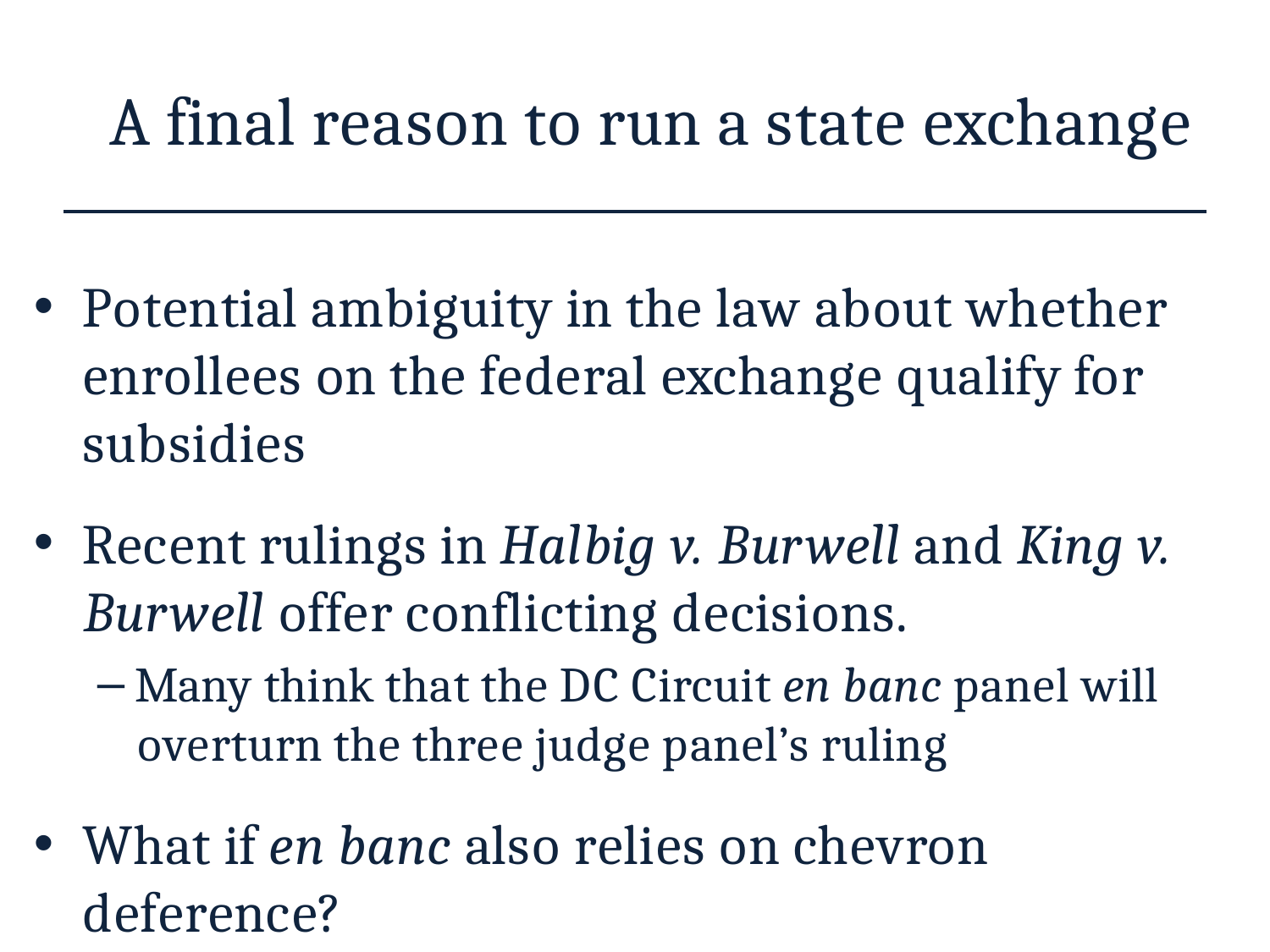

# A final reason to run a state exchange
Potential ambiguity in the law about whether enrollees on the federal exchange qualify for subsidies

Recent rulings in Halbig v. Burwell and King v. Burwell offer conflicting decisions.
Many think that the DC Circuit en banc panel will overturn the three judge panel’s ruling

What if en banc also relies on chevron deference?